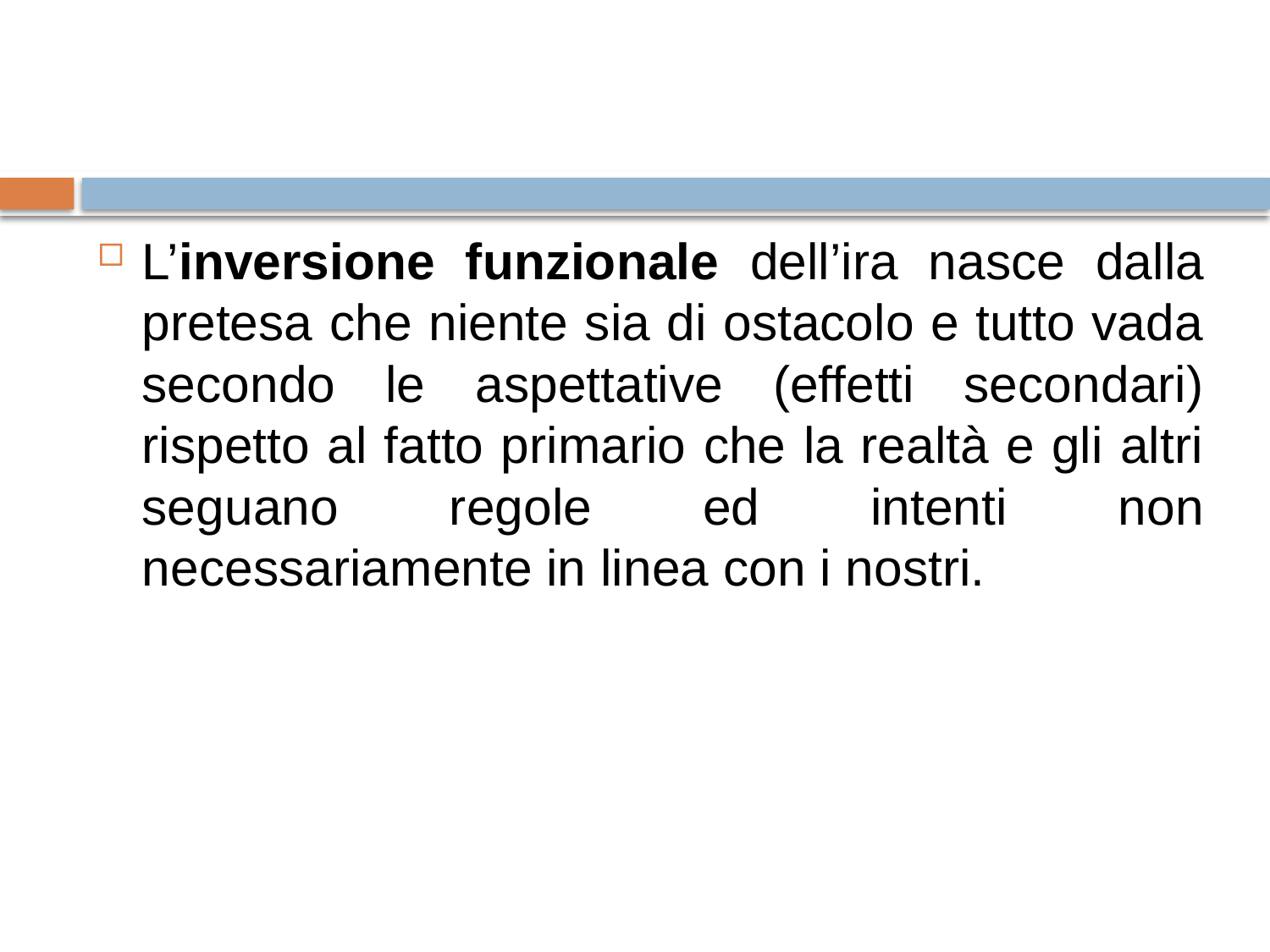

L’inversione funzionale dell’ira nasce dalla pretesa che niente sia di ostacolo e tutto vada secondo le aspettative (effetti secondari) rispetto al fatto primario che la realtà e gli altri seguano regole ed intenti non necessariamente in linea con i nostri.